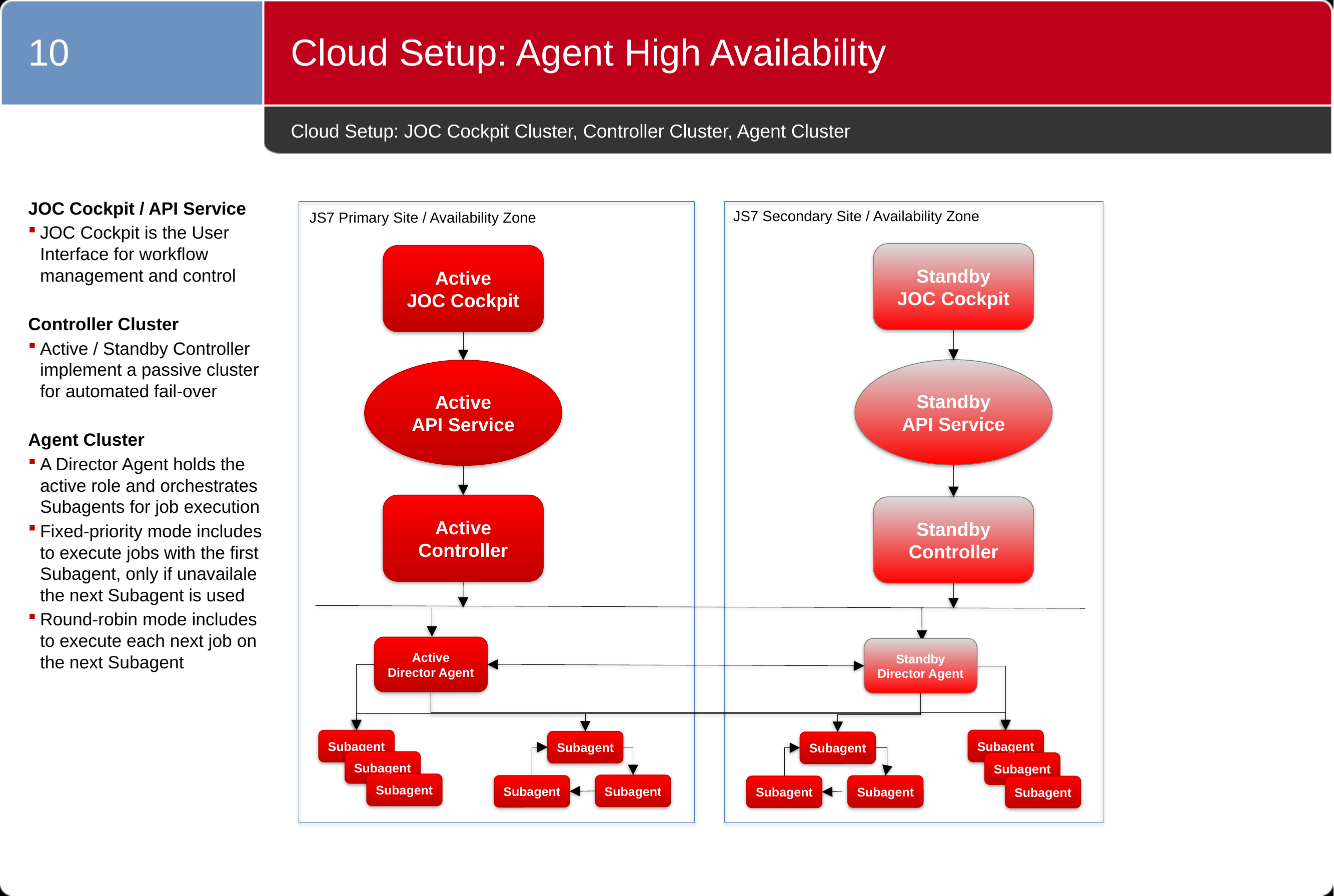

10
Cloud Setup: Agent High Availability
# Cloud Setup: JOC Cockpit Cluster, Controller Cluster, Agent Cluster
JOC Cockpit / API Service
JOC Cockpit is the User Interface for workflow management and control

Controller Cluster
Active / Standby Controller implement a passive cluster for automated fail-over

Agent Cluster
A Director Agent holds the active role and orchestrates Subagents for job execution
Fixed-priority mode includes to execute jobs with the first Subagent, only if unavailale the next Subagent is used
Round-robin mode includes to execute each next job on the next Subagent

JS7 Secondary Site / Availability Zone
JS7 Primary Site / Availability Zone
Standby
JOC Cockpit
Active
JOC Cockpit
Standby
API Service
Active
API Service
Active
Controller
Standby
Controller
Active
Director Agent
Standby
Director Agent
Subagent
Subagent
Subagent
Subagent
Subagent
Subagent
Subagent
Subagent
Subagent
Subagent
Subagent
Subagent